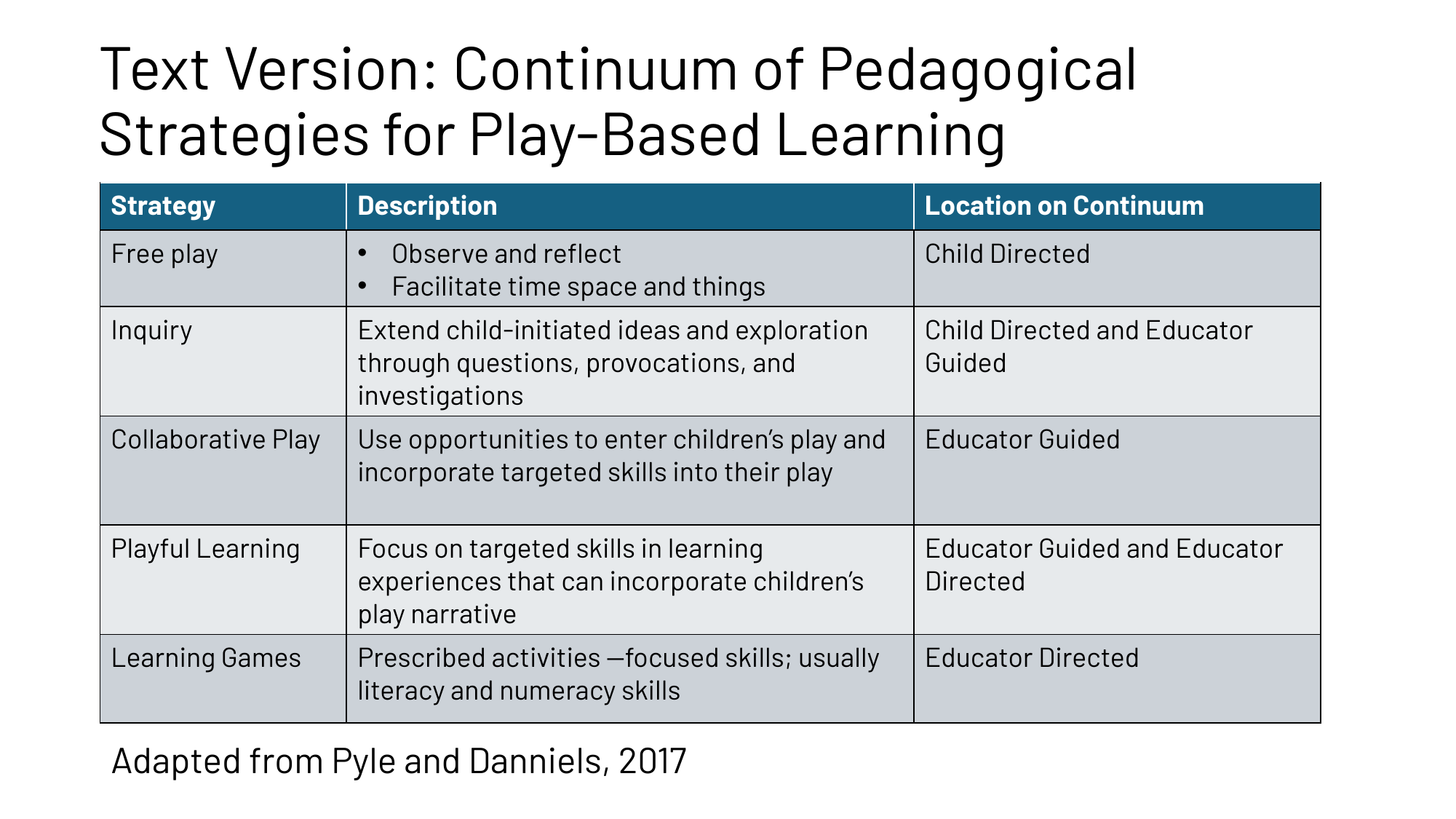

# Text Version: Continuum of Pedagogical Strategies for Play-Based Learning
| Strategy | Description | Location on Continuum |
| --- | --- | --- |
| Free play | Observe and reflect Facilitate time space and things | Child Directed |
| Inquiry | Extend child-initiated ideas and exploration through questions, provocations, and investigations | Child Directed and Educator Guided |
| Collaborative Play | Use opportunities to enter children’s play and incorporate targeted skills into their play | Educator Guided |
| Playful Learning | Focus on targeted skills in learning experiences that can incorporate children’s play narrative | Educator Guided and Educator Directed |
| Learning Games | Prescribed activities —focused skills; usually literacy and numeracy skills | Educator Directed |
Adapted from Pyle and Danniels, 2017